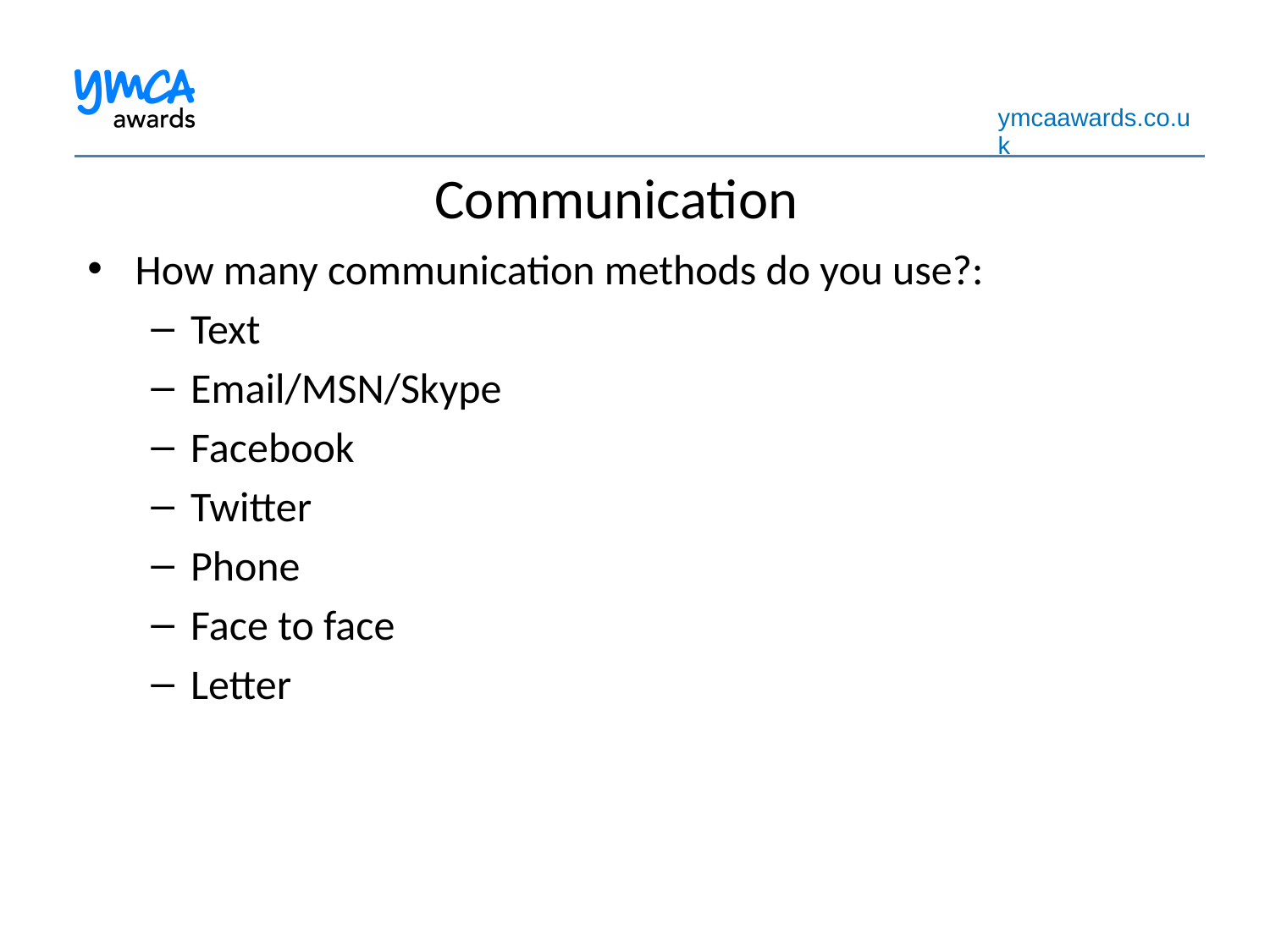

# Communication
How many communication methods do you use?:
Text
Email/MSN/Skype
Facebook
Twitter
Phone
Face to face
Letter